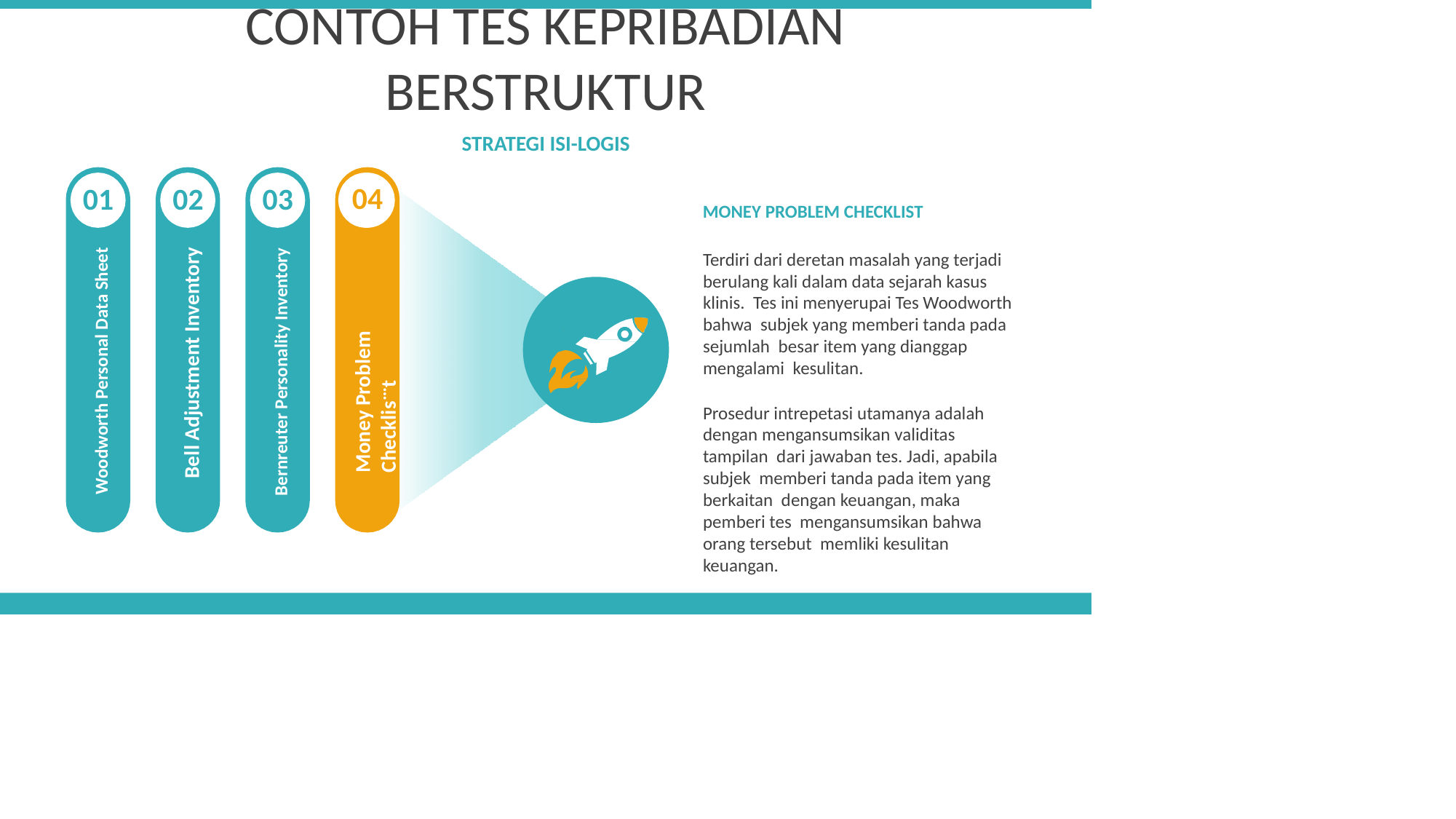

# CONTOH TES KEPRIBADIAN BERSTRUKTUR
STRATEGI ISI-LOGIS

04
03
02
01

MONEY PROBLEM CHECKLIST
Terdiri dari deretan masalah yang terjadi  berulang kali dalam data sejarah kasus klinis.  Tes ini menyerupai Tes Woodworth bahwa  subjek yang memberi tanda pada sejumlah  besar item yang dianggap mengalami  kesulitan.

Prosedur intrepetasi utamanya adalah  dengan mengansumsikan validitas tampilan  dari jawaban tes. Jadi, apabila subjek  memberi tanda pada item yang berkaitan  dengan keuangan, maka pemberi tes  mengansumsikan bahwa orang tersebut  memliki kesulitan keuangan.

Money Problem Checklis…t
Bell Adjustment Inventory
Woodworth Personal Data Sheet
Bernreuter Personality Inventory